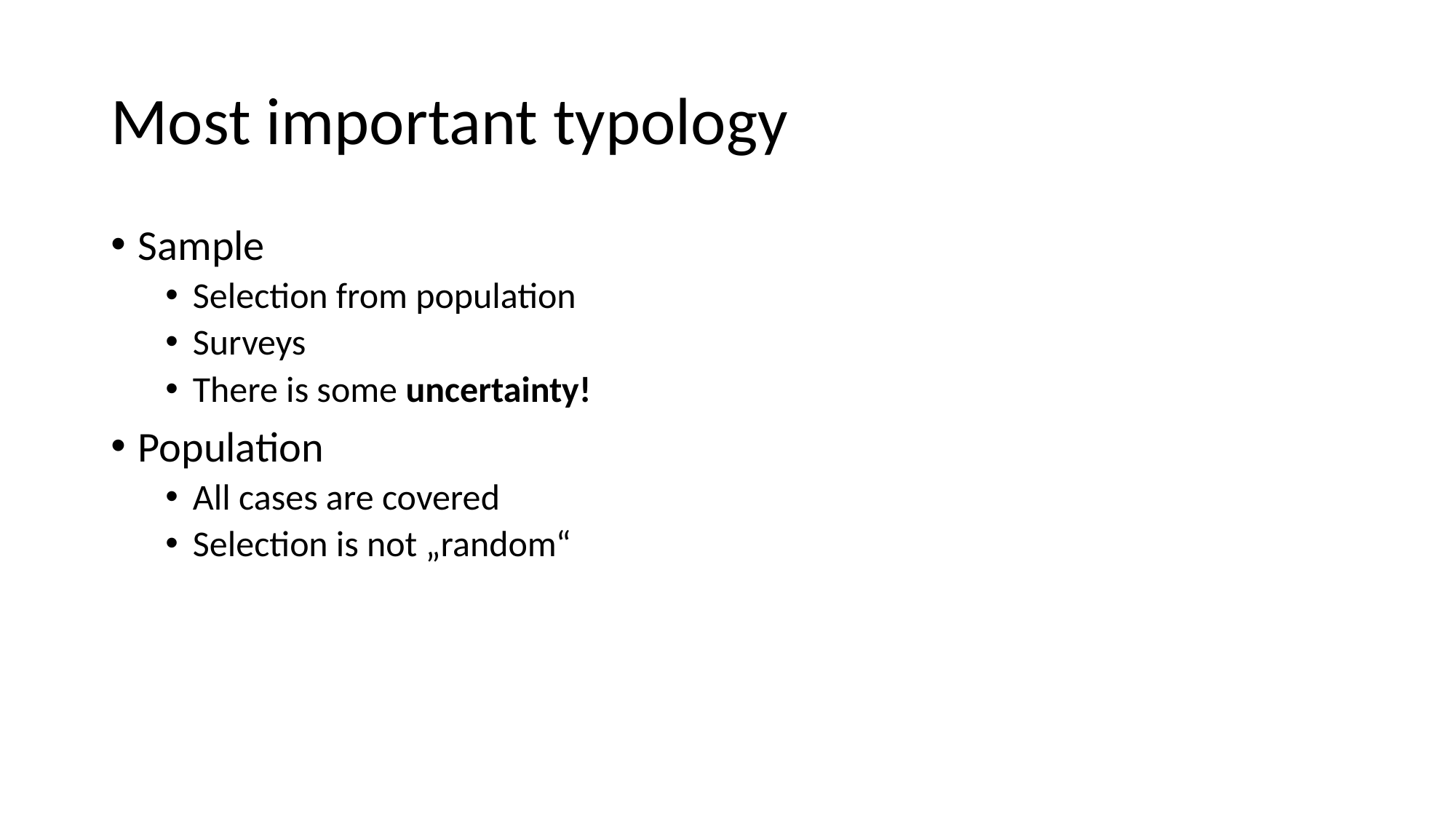

# Most important typology
Sample
Selection from population
Surveys
There is some uncertainty!
Population
All cases are covered
Selection is not „random“